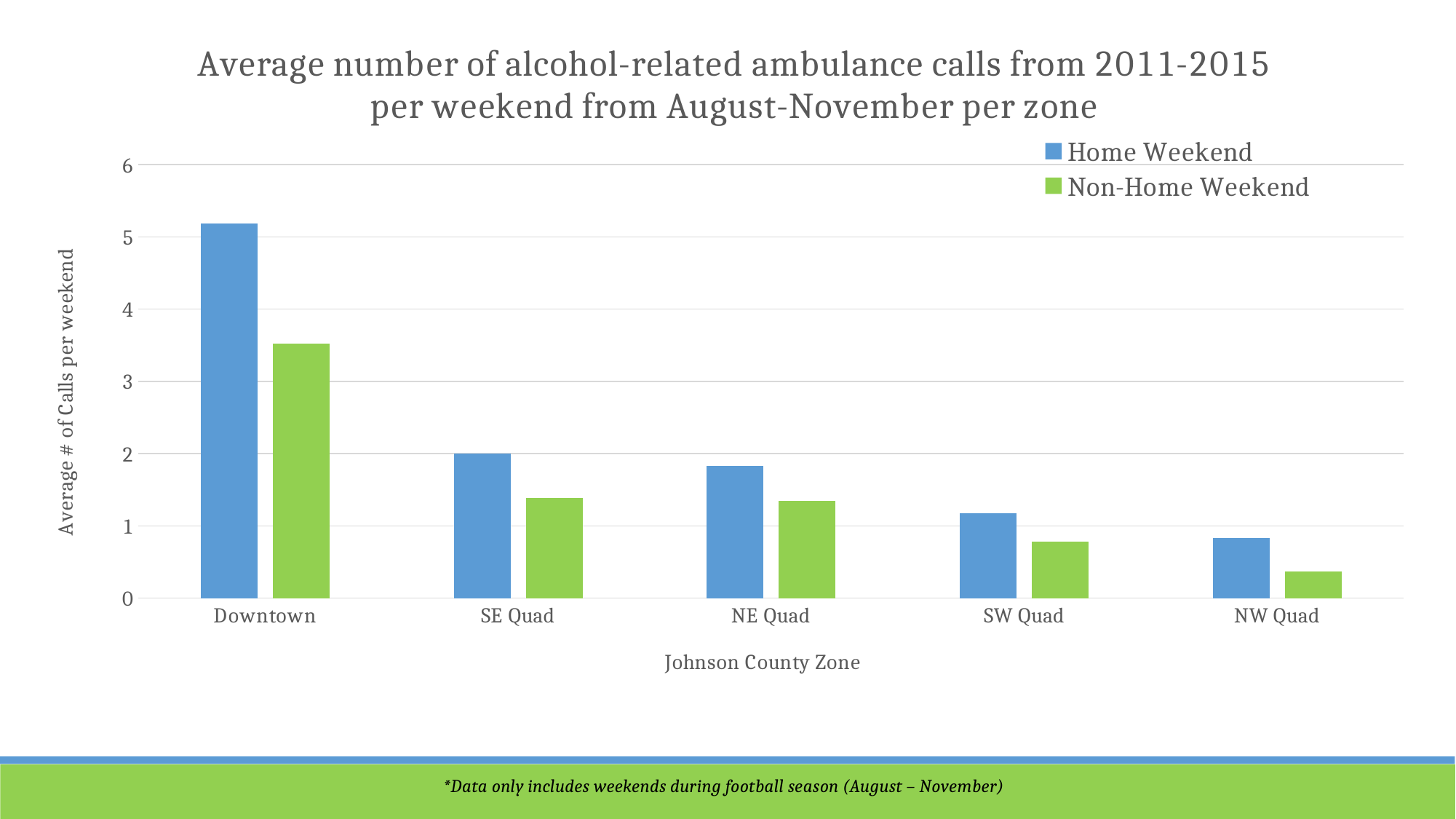

### Chart: Average number of alcohol-related ambulance calls from 2011-2015 per weekend from August-November per zone

| Category | Home Weekend | Non-Home Weekend |
|---|---|---|
| Downtown | 5.18 | 3.52 |
| SE Quad | 2.002 | 1.386 |
| NE Quad | 1.832 | 1.342 |
| SW Quad | 1.178 | 0.78 |
| NW Quad | 0.828 | 0.366 |
*Data only includes weekends during football season (August – November)